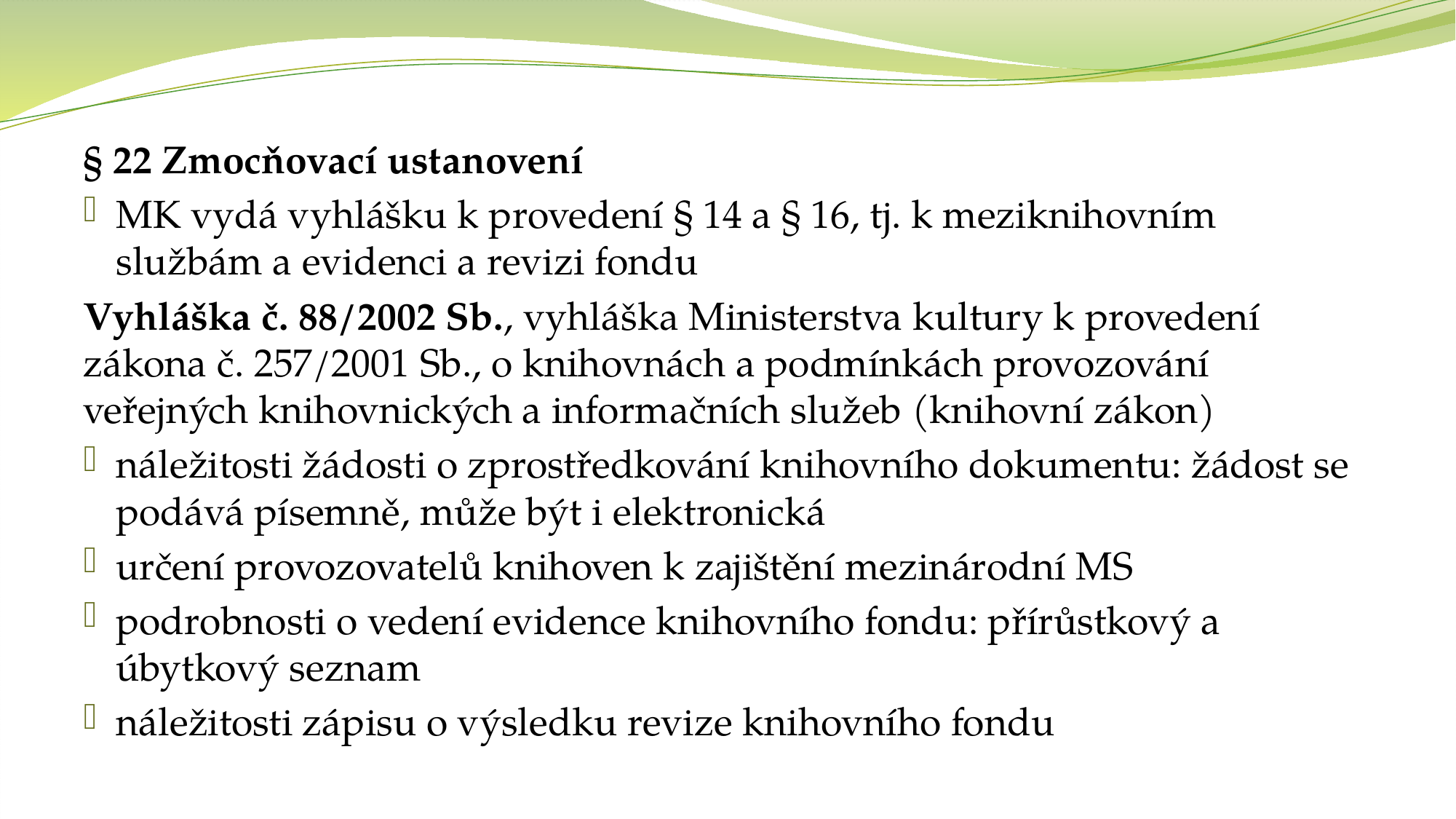

§ 22 Zmocňovací ustanovení
MK vydá vyhlášku k provedení § 14 a § 16, tj. k meziknihovním službám a evidenci a revizi fondu
Vyhláška č. 88/2002 Sb., vyhláška Ministerstva kultury k provedení zákona č. 257/2001 Sb., o knihovnách a podmínkách provozování veřejných knihovnických a informačních služeb (knihovní zákon)
náležitosti žádosti o zprostředkování knihovního dokumentu: žádost se podává písemně, může být i elektronická
určení provozovatelů knihoven k zajištění mezinárodní MS
podrobnosti o vedení evidence knihovního fondu: přírůstkový a úbytkový seznam
náležitosti zápisu o výsledku revize knihovního fondu